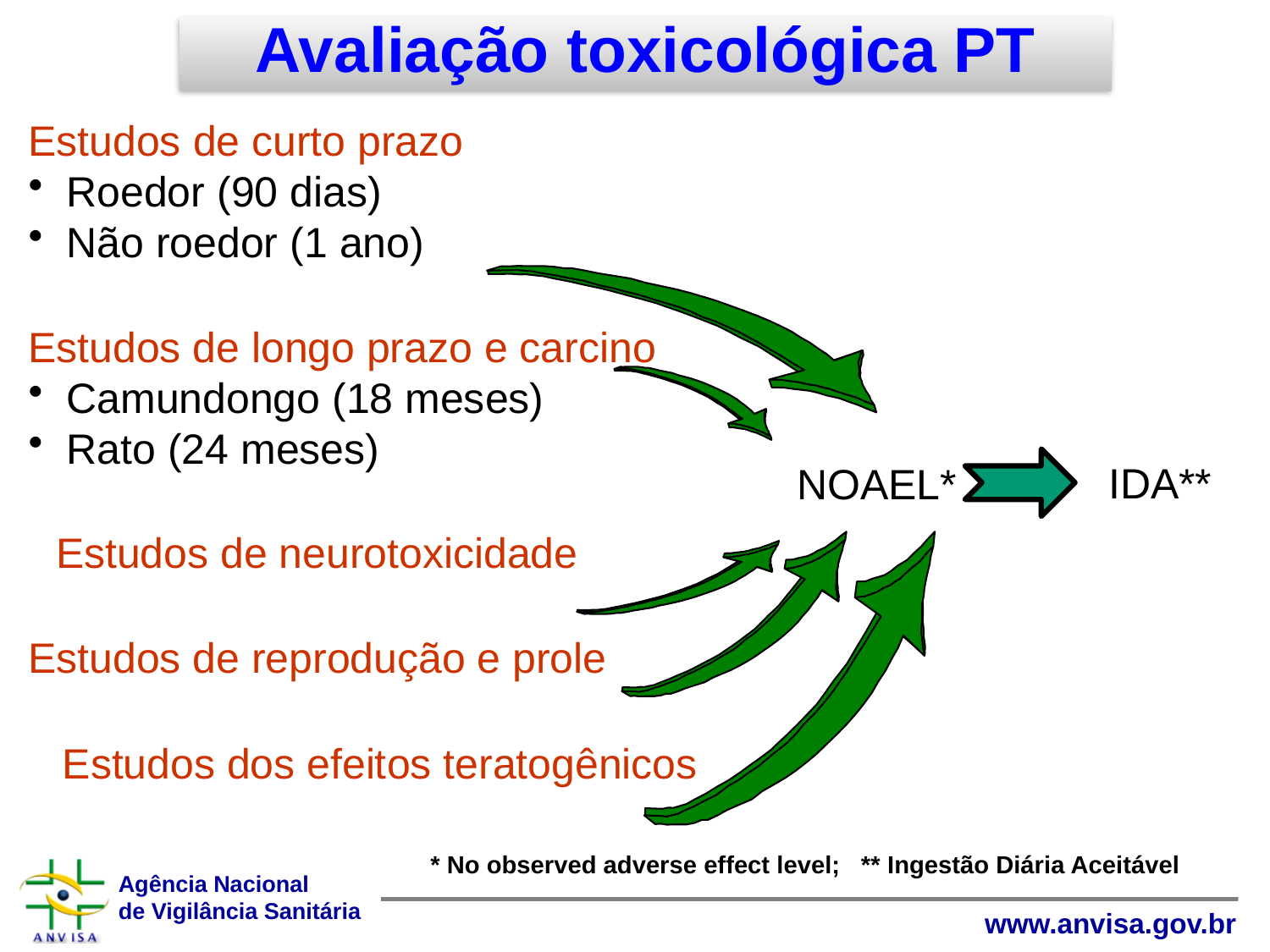

Avaliação toxicológica PT
Estudos de curto prazo
 Roedor (90 dias)
 Não roedor (1 ano)

Estudos de longo prazo e carcino
 Camundongo (18 meses)
 Rato (24 meses)

IDA**
NOAEL*
Estudos de neurotoxicidade
Estudos de reprodução e prole
Estudos dos efeitos teratogênicos
* No observed adverse effect level;   ** Ingestão Diária Aceitável